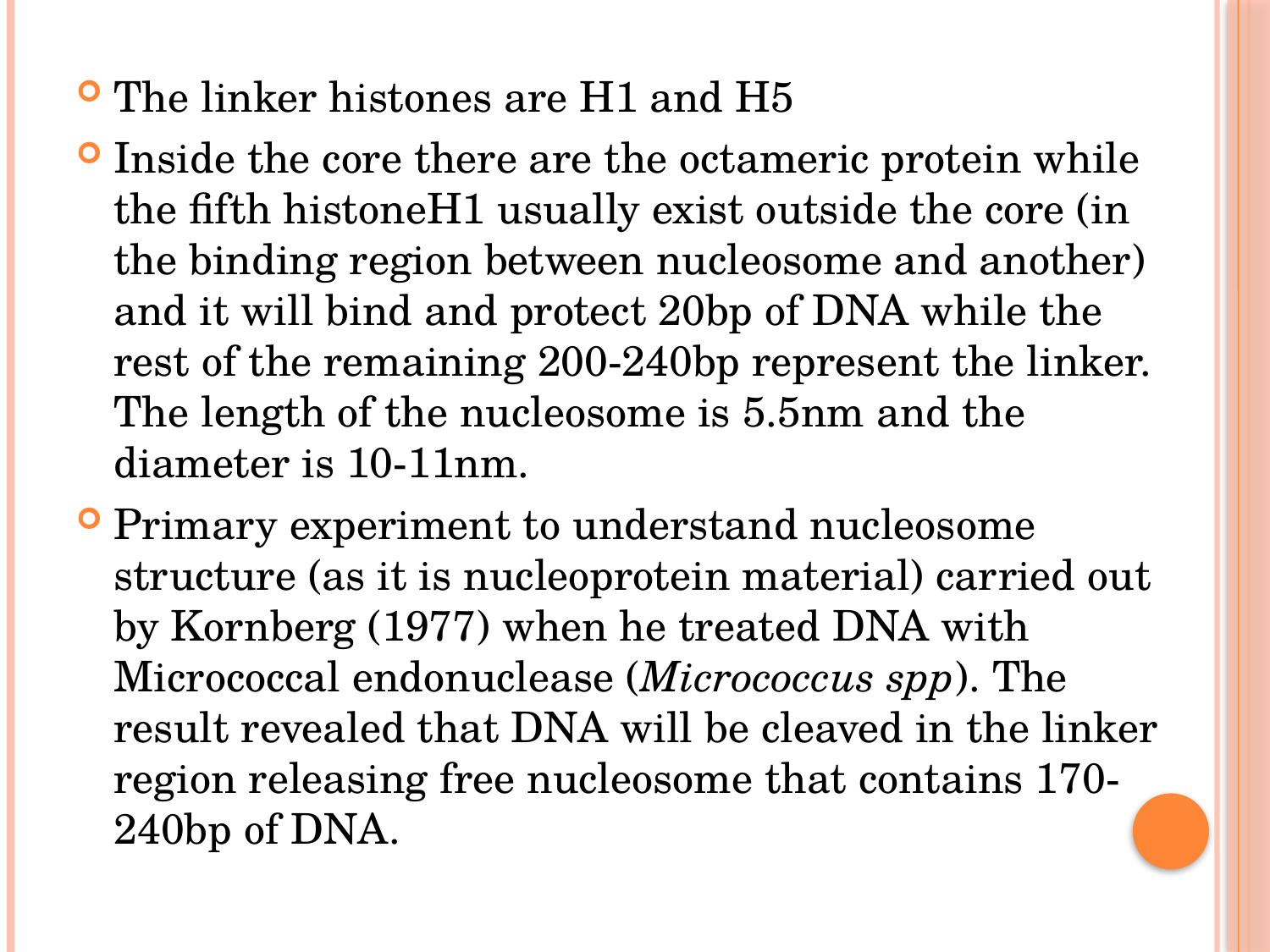

The linker histones are H1 and H5
Inside the core there are the octameric protein while the fifth histoneH1 usually exist outside the core (in the binding region between nucleosome and another) and it will bind and protect 20bp of DNA while the rest of the remaining 200-240bp represent the linker. The length of the nucleosome is 5.5nm and the diameter is 10-11nm.
Primary experiment to understand nucleosome structure (as it is nucleoprotein material) carried out by Kornberg (1977) when he treated DNA with Micrococcal endonuclease (Micrococcus spp). The result revealed that DNA will be cleaved in the linker region releasing free nucleosome that contains 170-240bp of DNA.